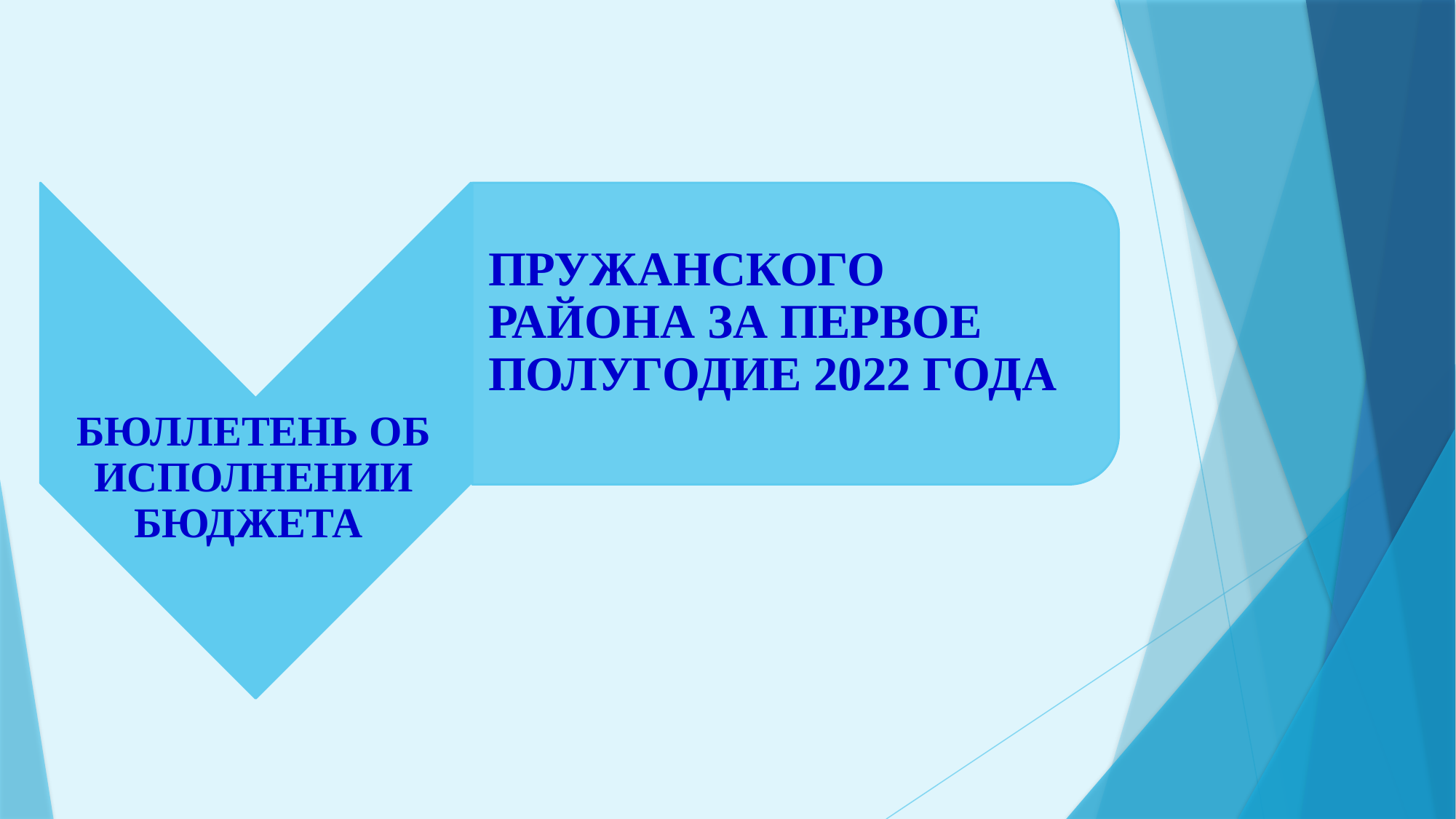

ПРУЖАНСКОГО РАЙОНА ЗА ПЕРВОЕ ПОЛУГОДИЕ 2022 ГОДА

БЮЛЛЕТЕНЬ ОБ ИСПОЛНЕНИИ БЮДЖЕТА